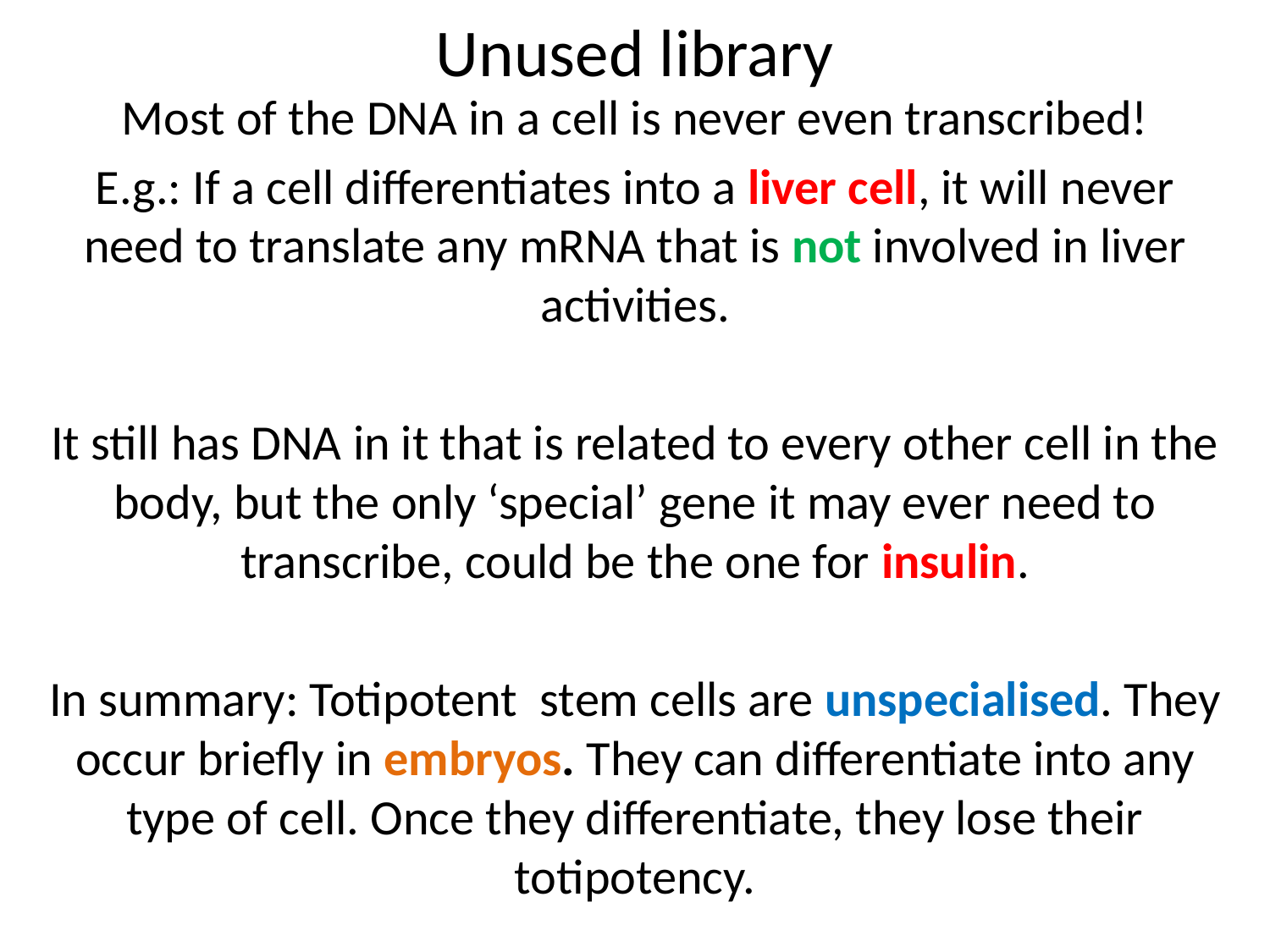

# Unused library
Most of the DNA in a cell is never even transcribed!
E.g.: If a cell differentiates into a liver cell, it will never need to translate any mRNA that is not involved in liver activities.

It still has DNA in it that is related to every other cell in the body, but the only ‘special’ gene it may ever need to transcribe, could be the one for insulin.

In summary: Totipotent  stem cells are unspecialised. They occur briefly in embryos. They can differentiate into any type of cell. Once they differentiate, they lose their totipotency.